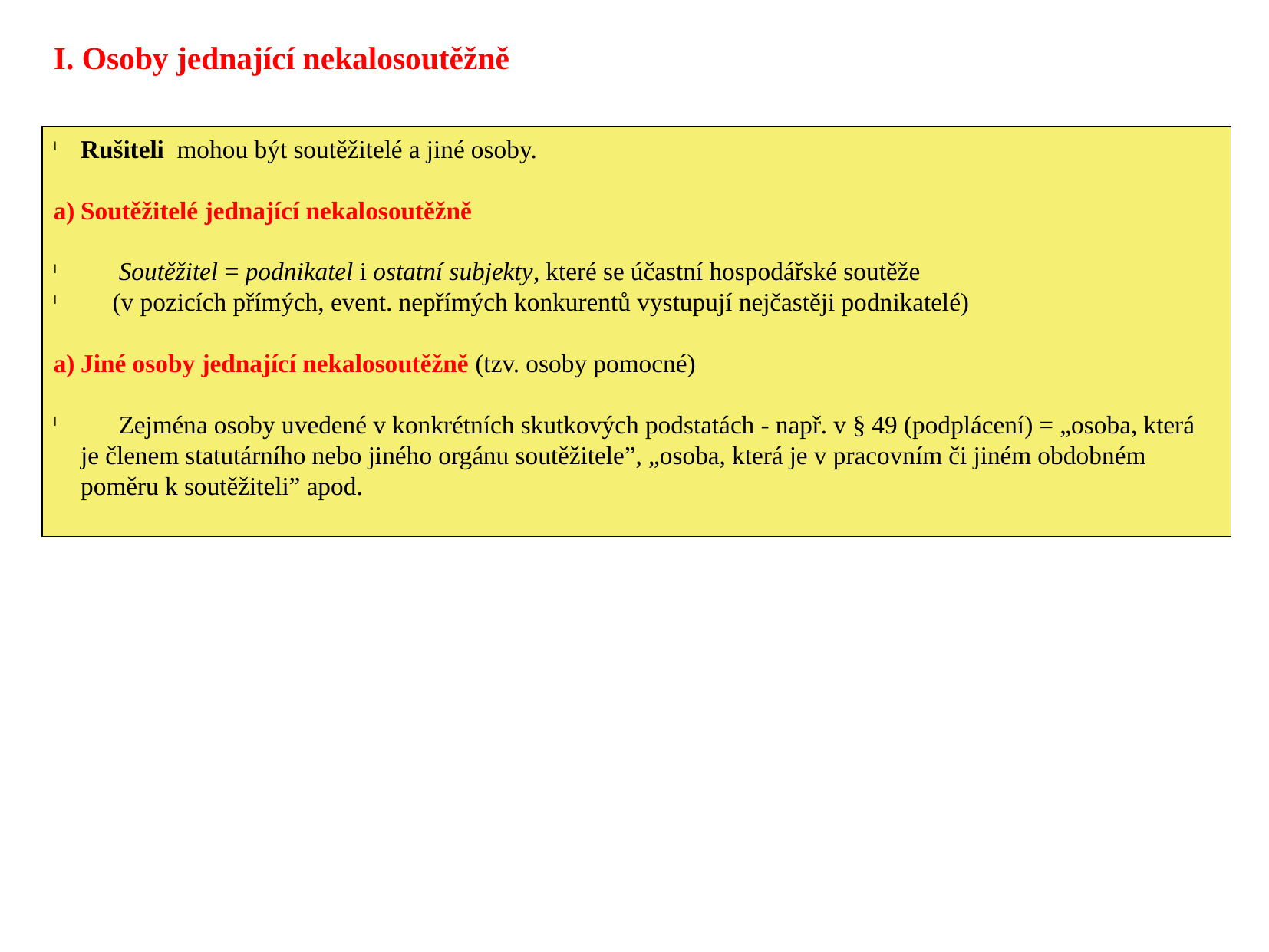

I. Osoby jednající nekalosoutěžně
Rušiteli  mohou být soutěžitelé a jiné osoby.

Soutěžitelé jednající nekalosoutěžně

      Soutěžitel = podnikatel i ostatní subjekty, které se účastní hospodářské soutěže
     (v pozicích přímých, event. nepřímých konkurentů vystupují nejčastěji podnikatelé)

Jiné osoby jednající nekalosoutěžně (tzv. osoby pomocné)

      Zejména osoby uvedené v konkrétních skutkových podstatách - např. v § 49 (podplácení) = „osoba, která je členem statutárního nebo jiného orgánu soutěžitele”, „osoba, která je v pracovním či jiném obdobném poměru k soutěžiteli” apod.